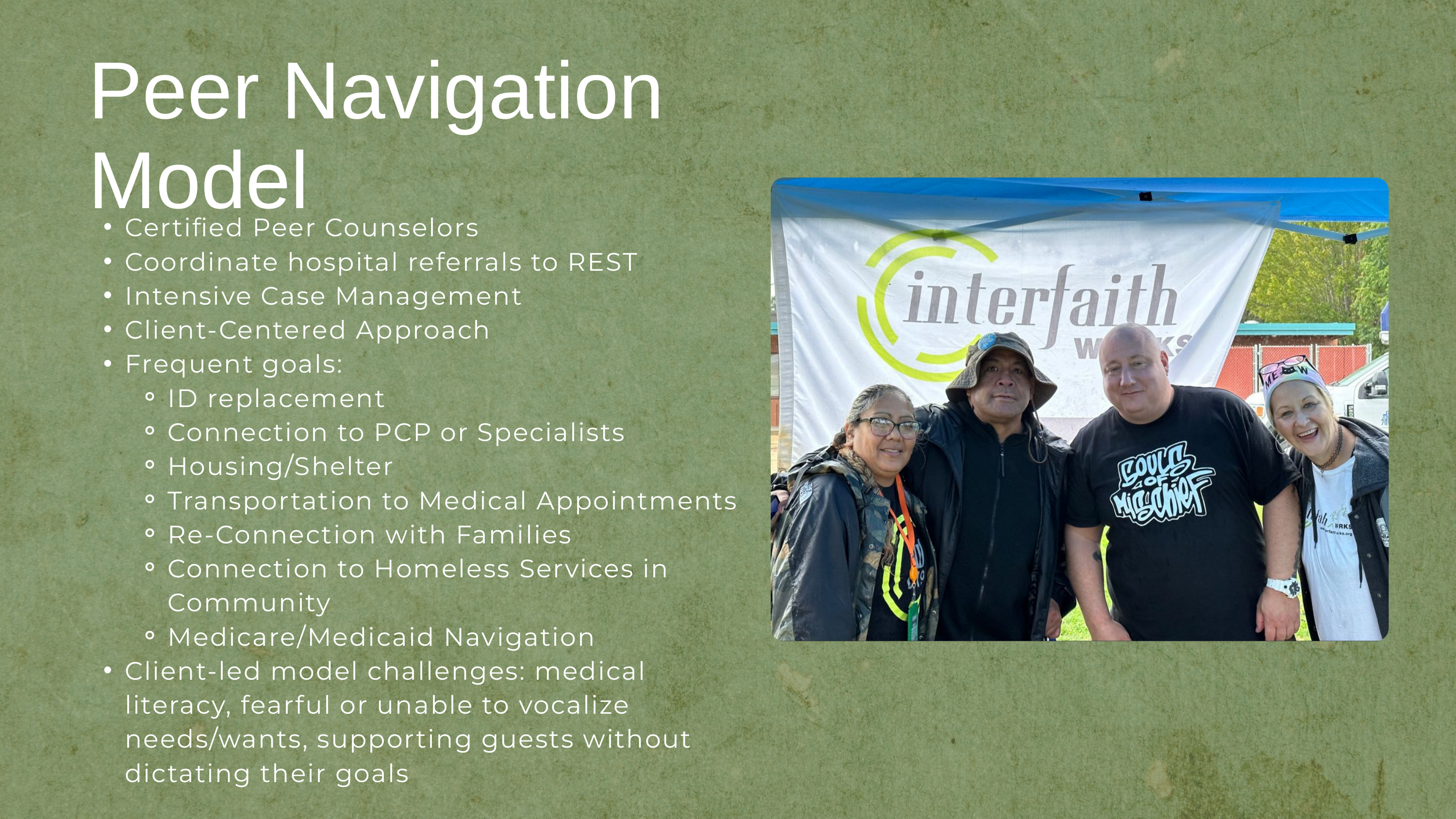

Peer Navigation Model

Certified Peer Counselors
Coordinate hospital referrals to REST
Intensive Case Management
Client-Centered Approach
Frequent goals:
ID replacement
Connection to PCP or Specialists
Housing/Shelter
Transportation to Medical Appointments
Re-Connection with Families
Connection to Homeless Services in Community
Medicare/Medicaid Navigation
Client-led model challenges: medical literacy, fearful or unable to vocalize needs/wants, supporting guests without dictating their goals